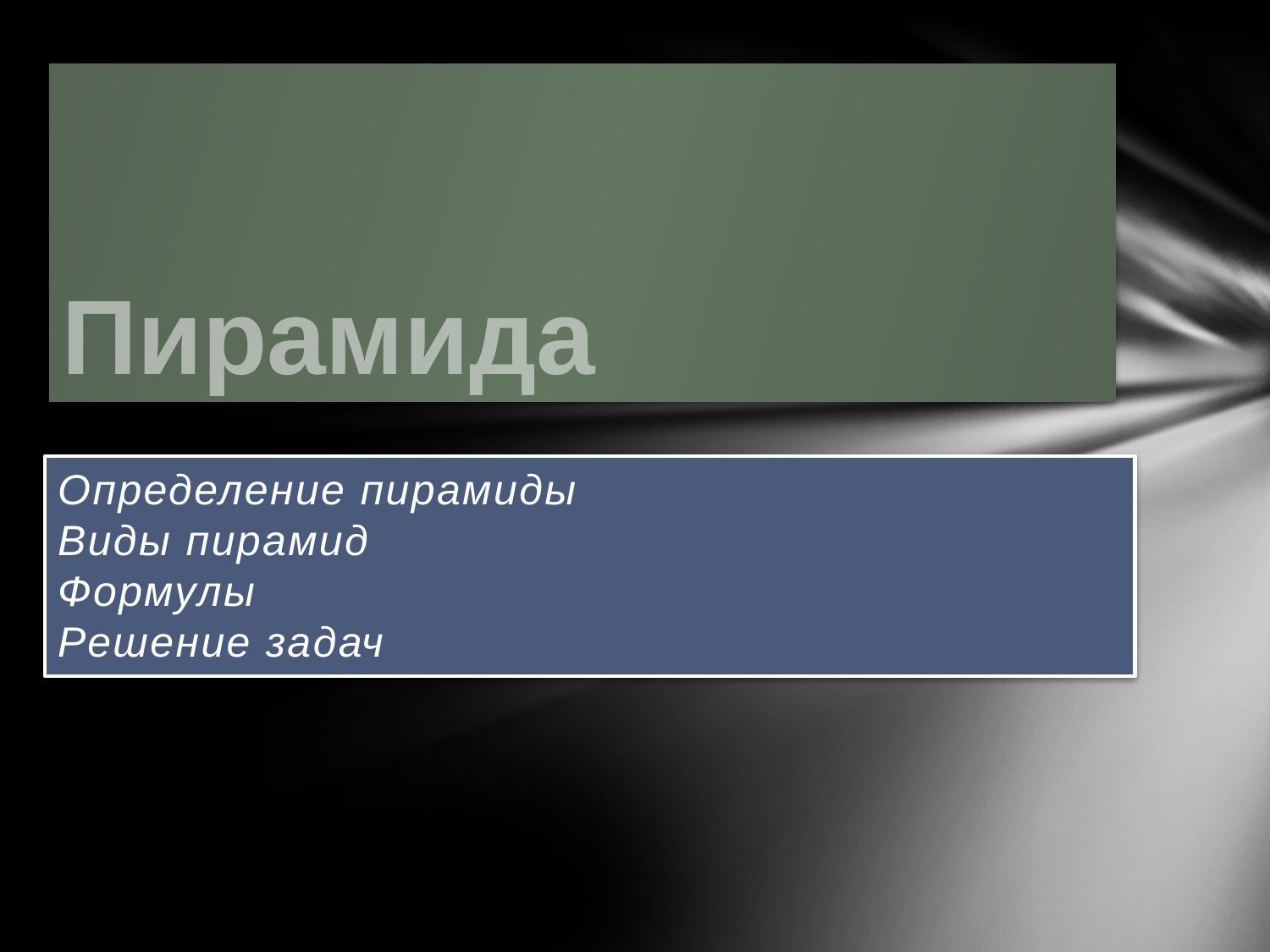

# Пирамида
Определение пирамиды
Виды пирамид
Формулы
Решение задач